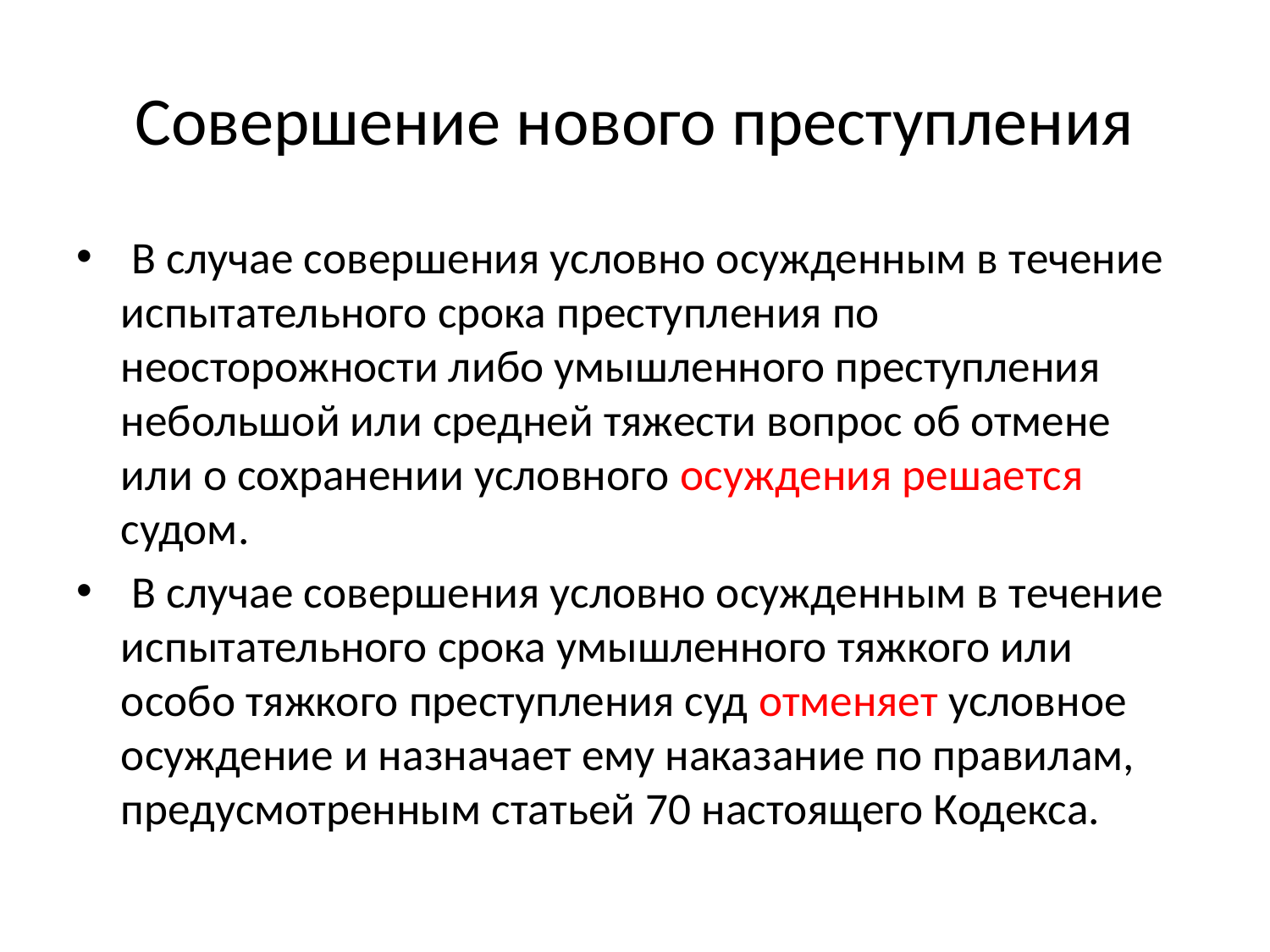

# Совершение нового преступления
 В случае совершения условно осужденным в течение испытательного срока преступления по неосторожности либо умышленного преступления небольшой или средней тяжести вопрос об отмене или о сохранении условного осуждения решается судом.
 В случае совершения условно осужденным в течение испытательного срока умышленного тяжкого или особо тяжкого преступления суд отменяет условное осуждение и назначает ему наказание по правилам, предусмотренным статьей 70 настоящего Кодекса.